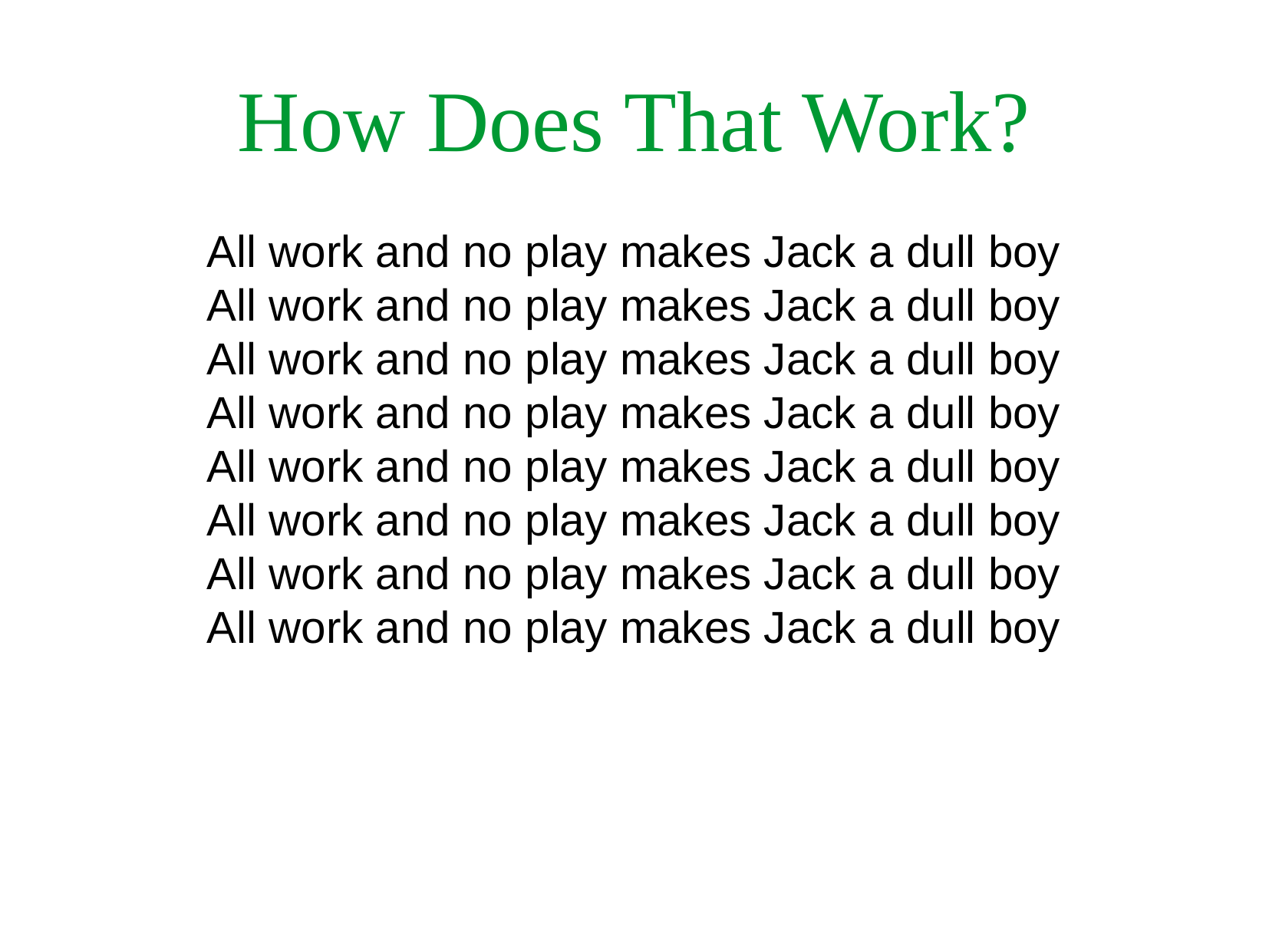

How Does That Work?
All work and no play makes Jack a dull boy
All work and no play makes Jack a dull boy
All work and no play makes Jack a dull boy
All work and no play makes Jack a dull boy
All work and no play makes Jack a dull boy
All work and no play makes Jack a dull boy
All work and no play makes Jack a dull boy
All work and no play makes Jack a dull boy